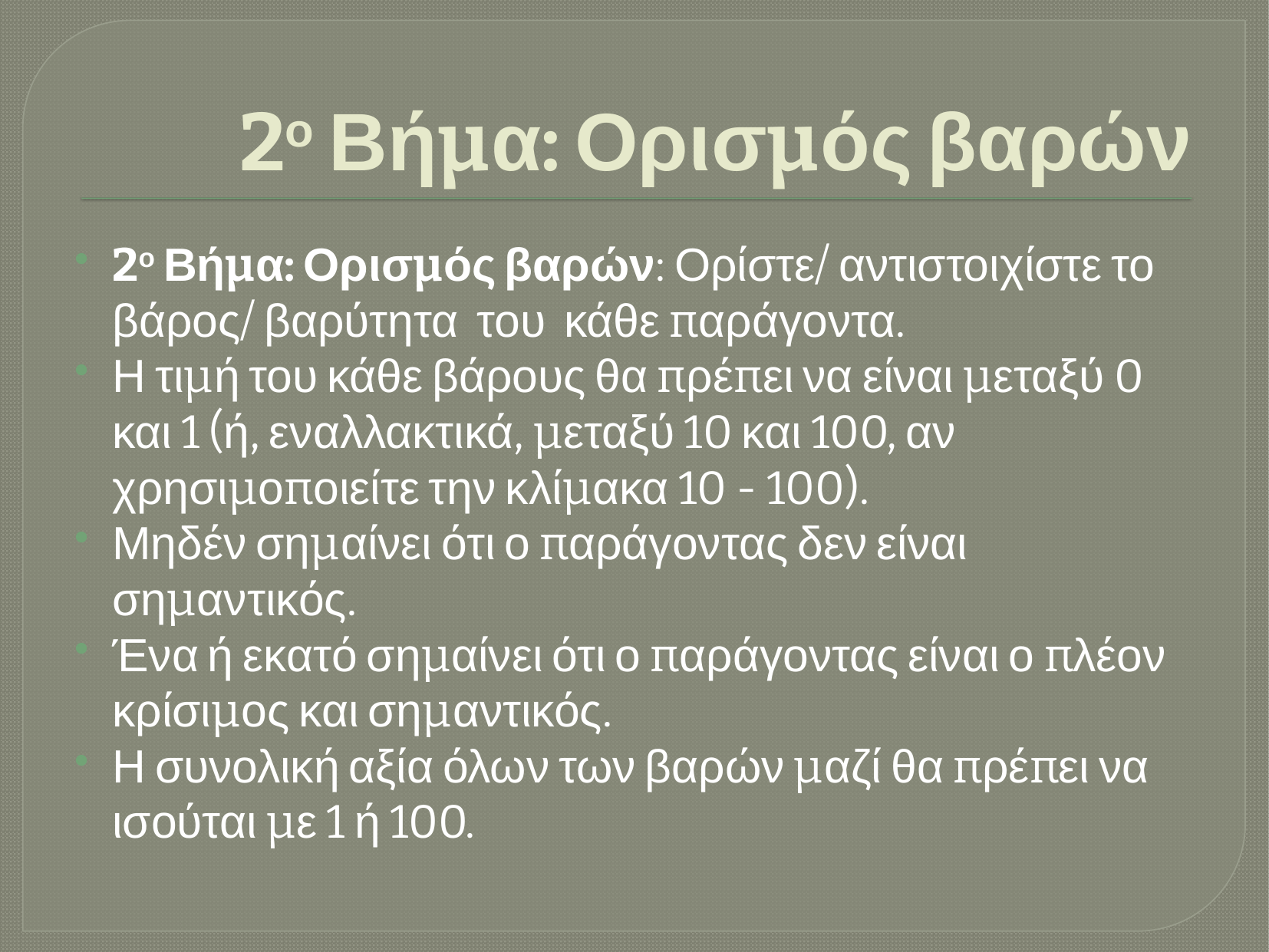

# 2ο Βήμα: Ορισμός βαρών
2ο Βήμα: Ορισμός βαρών: Ορίστε/ αντιστοιχίστε το βάρος/ βαρύτητα  του  κάθε παράγοντα.
Η τιμή του κάθε βάρους θα πρέπει να είναι μεταξύ 0 και 1 (ή, εναλλακτικά, μεταξύ 10 και 100, αν χρησιμοποιείτε την κλίμακα 10 - 100).
Μηδέν σημαίνει ότι ο παράγοντας δεν είναι σημαντικός.
Ένα ή εκατό σημαίνει ότι ο παράγοντας είναι ο πλέον κρίσιμος και σημαντικός.
Η συνολική αξία όλων των βαρών μαζί θα πρέπει να ισούται με 1 ή 100.